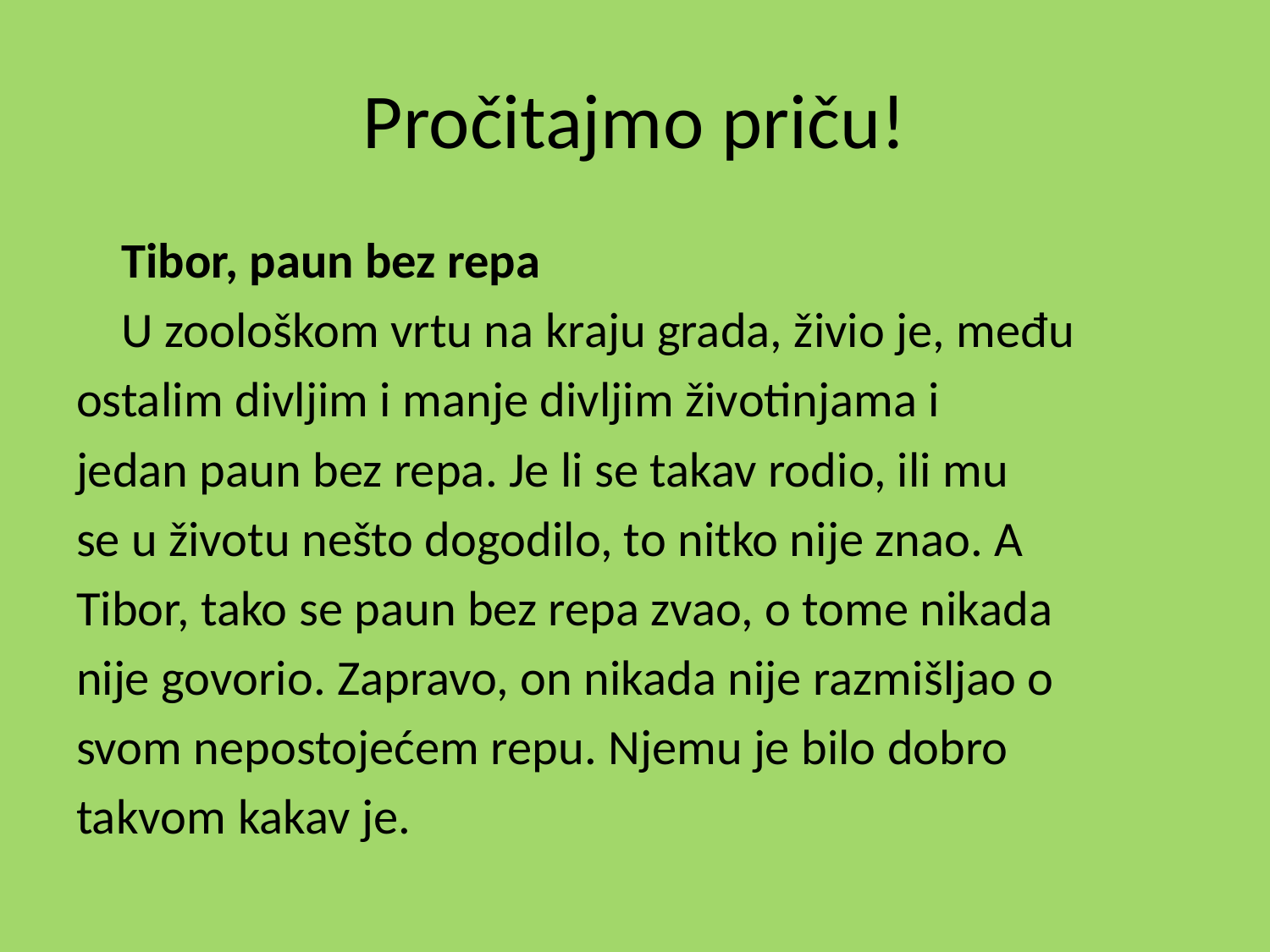

# Pročitajmo priču!
 			Tibor, paun bez repa
	U zoološkom vrtu na kraju grada, živio je, među
ostalim divljim i manje divljim životinjama i
jedan paun bez repa. Je li se takav rodio, ili mu
se u životu nešto dogodilo, to nitko nije znao. A
Tibor, tako se paun bez repa zvao, o tome nikada
nije govorio. Zapravo, on nikada nije razmišljao o
svom nepostojećem repu. Njemu je bilo dobro
takvom kakav je.